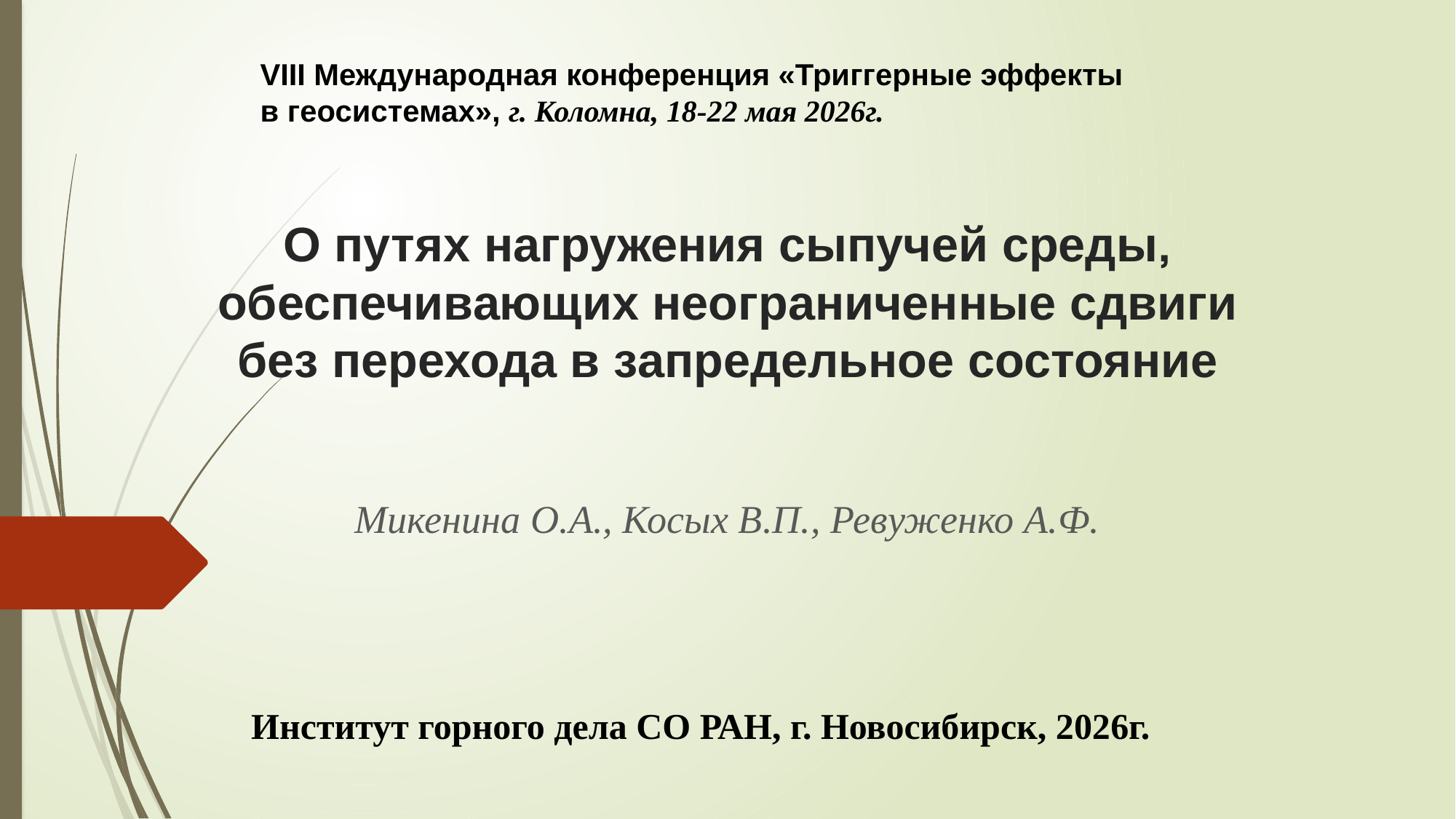

VIII Международная конференция «Триггерные эффекты в геосистемах», г. Коломна, 18-22 мая 2026г.
# О путях нагружения сыпучей среды, обеспечивающих неограниченные сдвиги без перехода в запредельное состояние
Микенина О.А., Косых В.П., Ревуженко А.Ф.
Институт горного дела СО РАН, г. Новосибирск, 2026г.